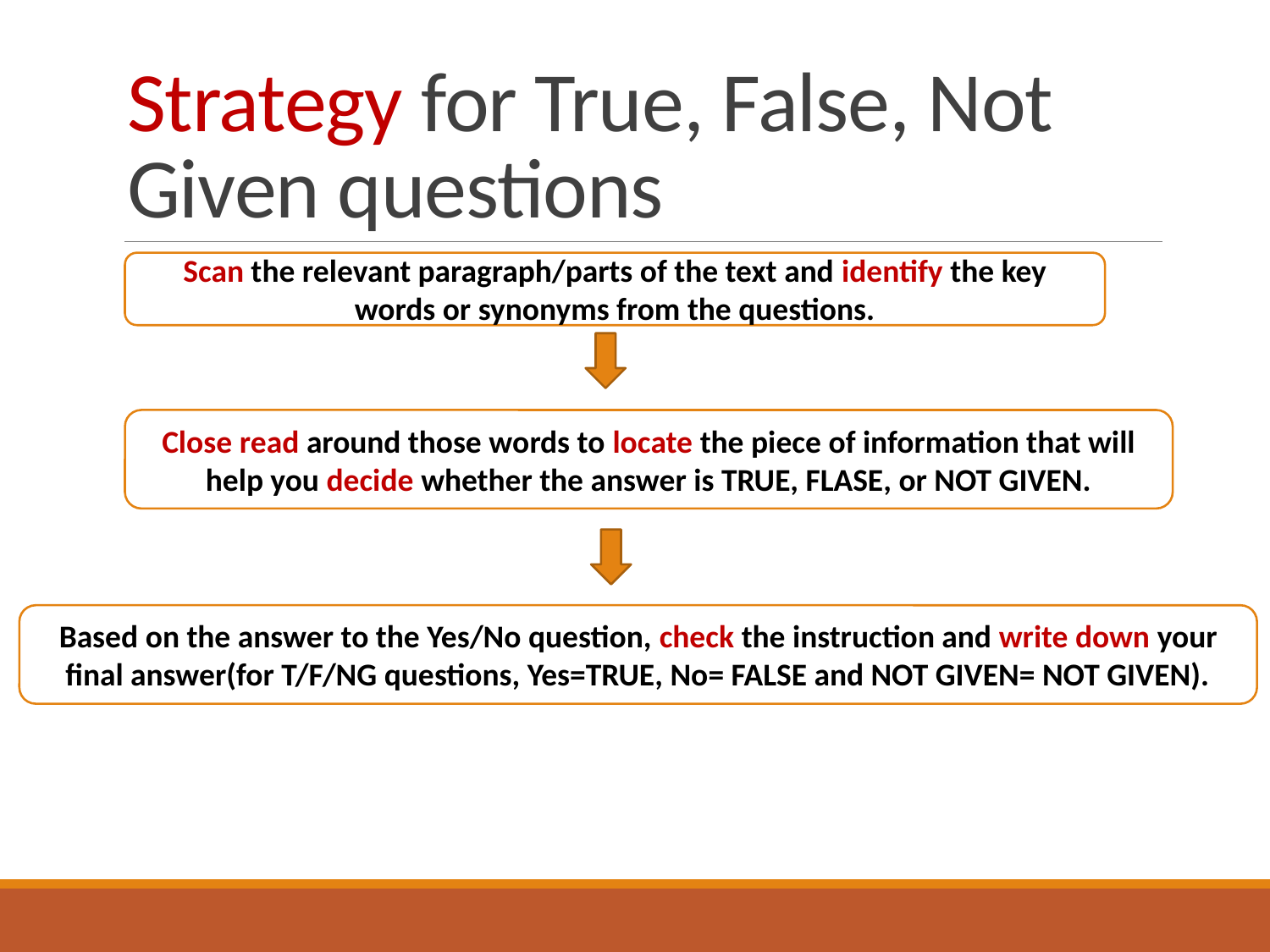

# Strategy for True, False, Not Given questions
Scan the relevant paragraph/parts of the text and identify the key words or synonyms from the questions.

Close read around those words to locate the piece of information that will help you decide whether the answer is TRUE, FLASE, or NOT GIVEN.

Based on the answer to the Yes/No question, check the instruction and write down your final answer(for T/F/NG questions, Yes=TRUE, No= FALSE and NOT GIVEN= NOT GIVEN).